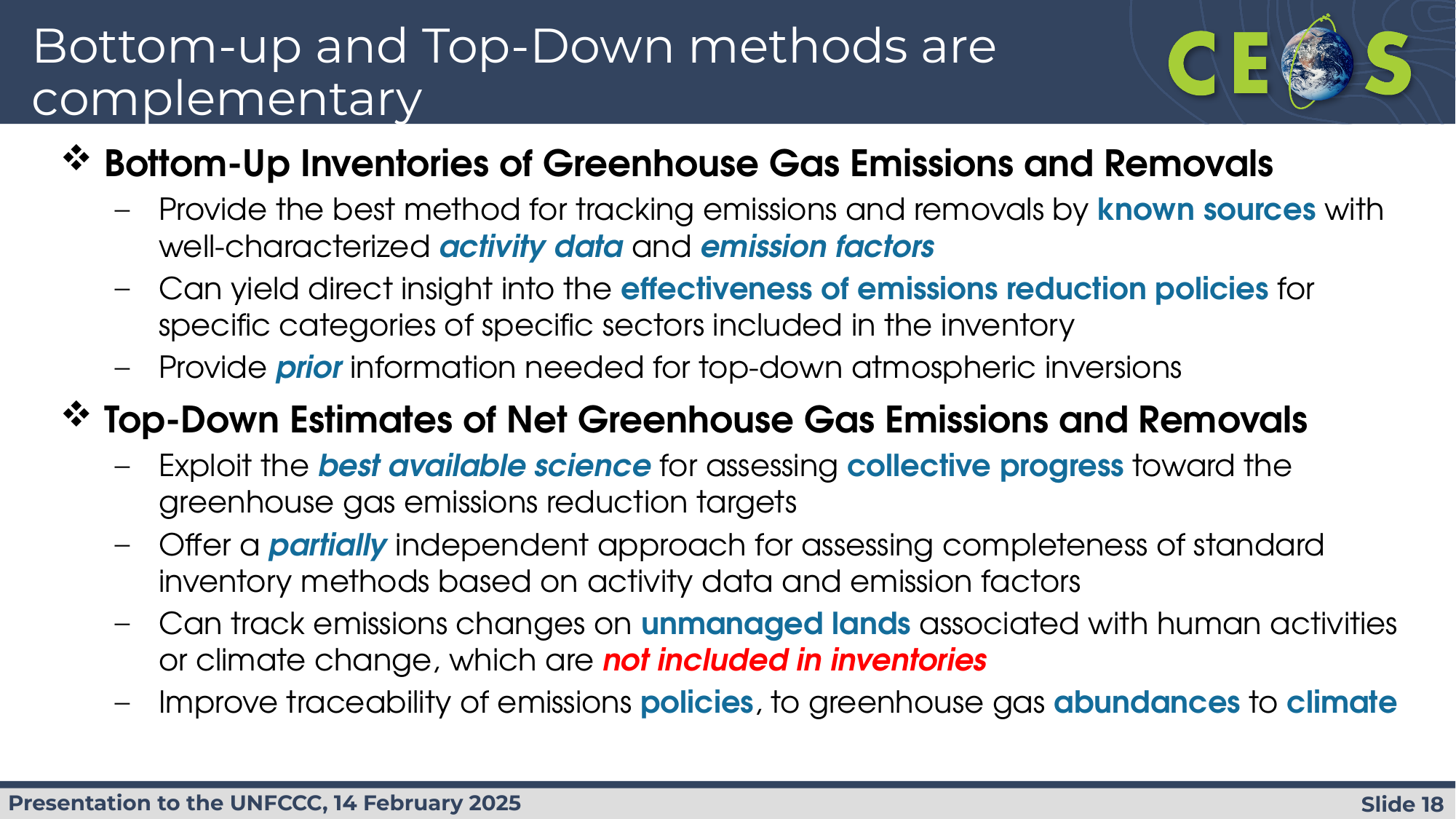

# Bottom-up and Top-Down methods are complementary
Bottom-Up Inventories of Greenhouse Gas Emissions and Removals
Provide the best method for tracking emissions and removals by known sources with well-characterized activity data and emission factors
Can yield direct insight into the effectiveness of emissions reduction policies for specific categories of specific sectors included in the inventory
Provide prior information needed for top-down atmospheric inversions
Top-Down Estimates of Net Greenhouse Gas Emissions and Removals
Exploit the best available science for assessing collective progress toward the greenhouse gas emissions reduction targets
Offer a partially independent approach for assessing completeness of standard inventory methods based on activity data and emission factors
Can track emissions changes on unmanaged lands associated with human activities or climate change, which are not included in inventories
Improve traceability of emissions policies, to greenhouse gas abundances to climate